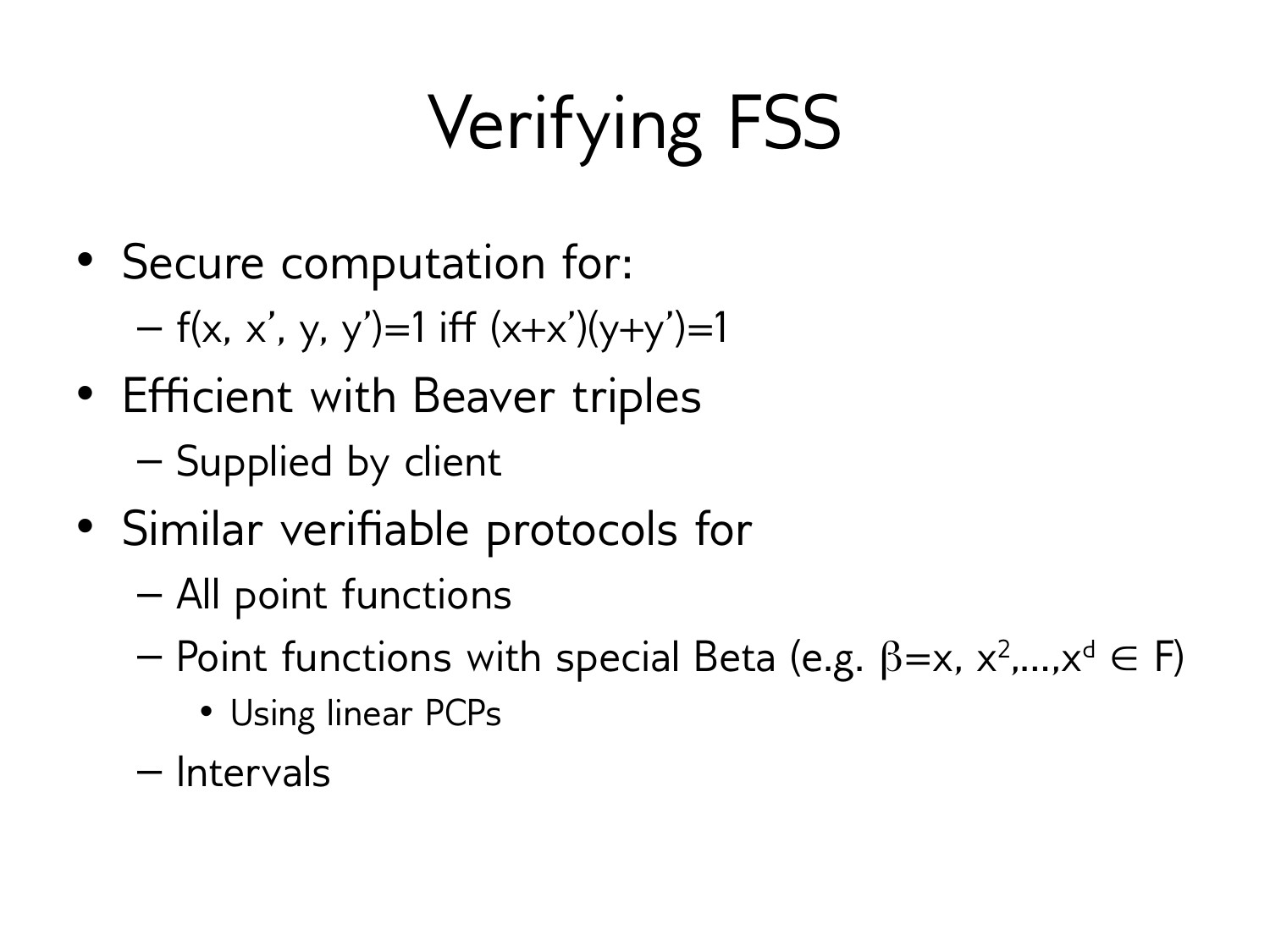

# Verifying FSS
Secure computation for:
f(x, x’, y, y’)=1 iff (x+x’)(y+y’)=1
Efficient with Beaver triples
Supplied by client
Similar verifiable protocols for
All point functions
Point functions with special Beta (e.g. β=x, x2,…,xd ∈ F)
Using linear PCPs
Intervals